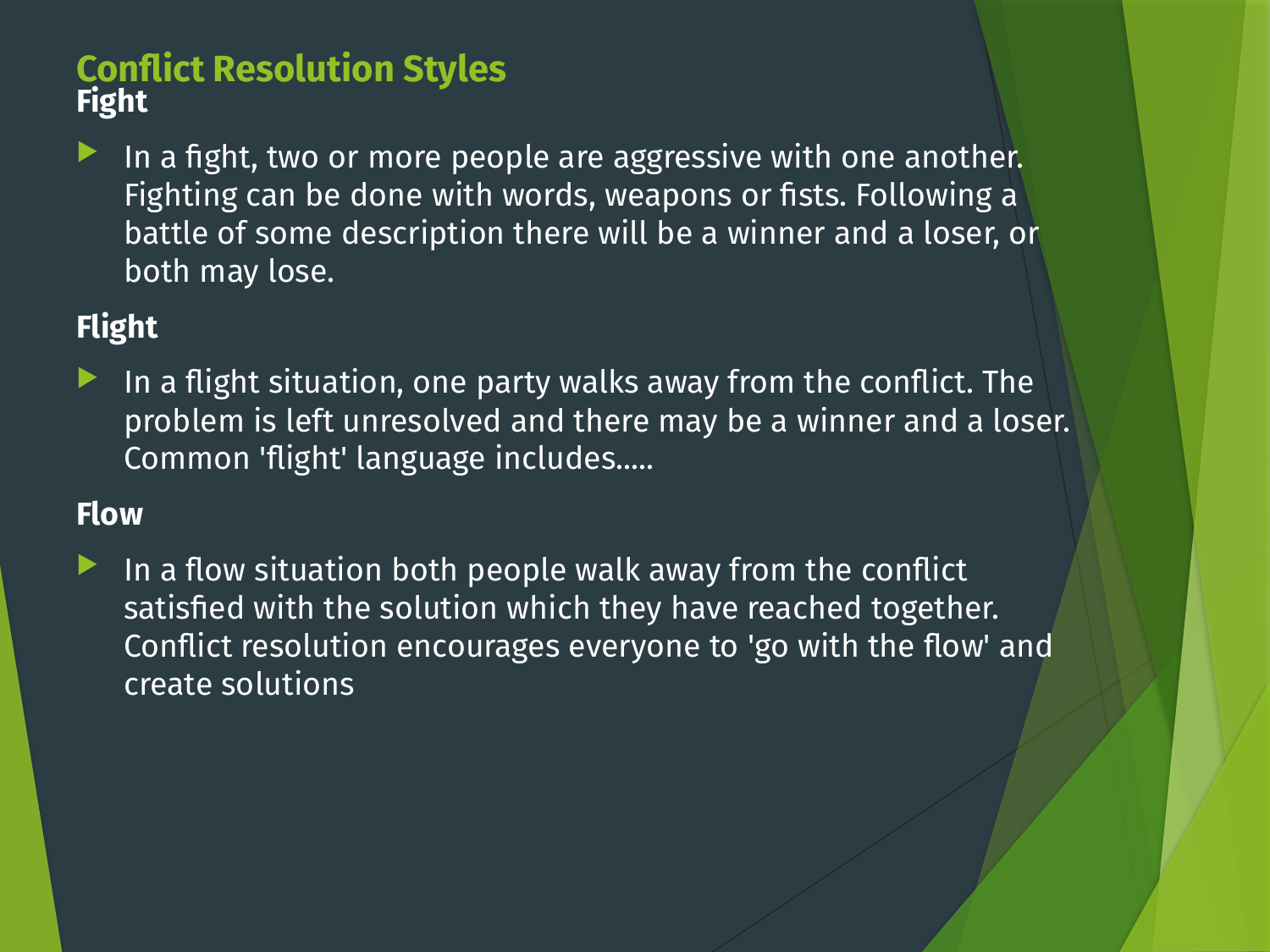

# Conflict Resolution Styles
Fight
In a fight, two or more people are aggressive with one another. Fighting can be done with words, weapons or fists. Following a battle of some description there will be a winner and a loser, or both may lose.
Flight
In a flight situation, one party walks away from the conflict. The problem is left unresolved and there may be a winner and a loser. Common 'flight' language includes.....
Flow
In a flow situation both people walk away from the conflict satisfied with the solution which they have reached together. Conflict resolution encourages everyone to 'go with the flow' and
create solutions